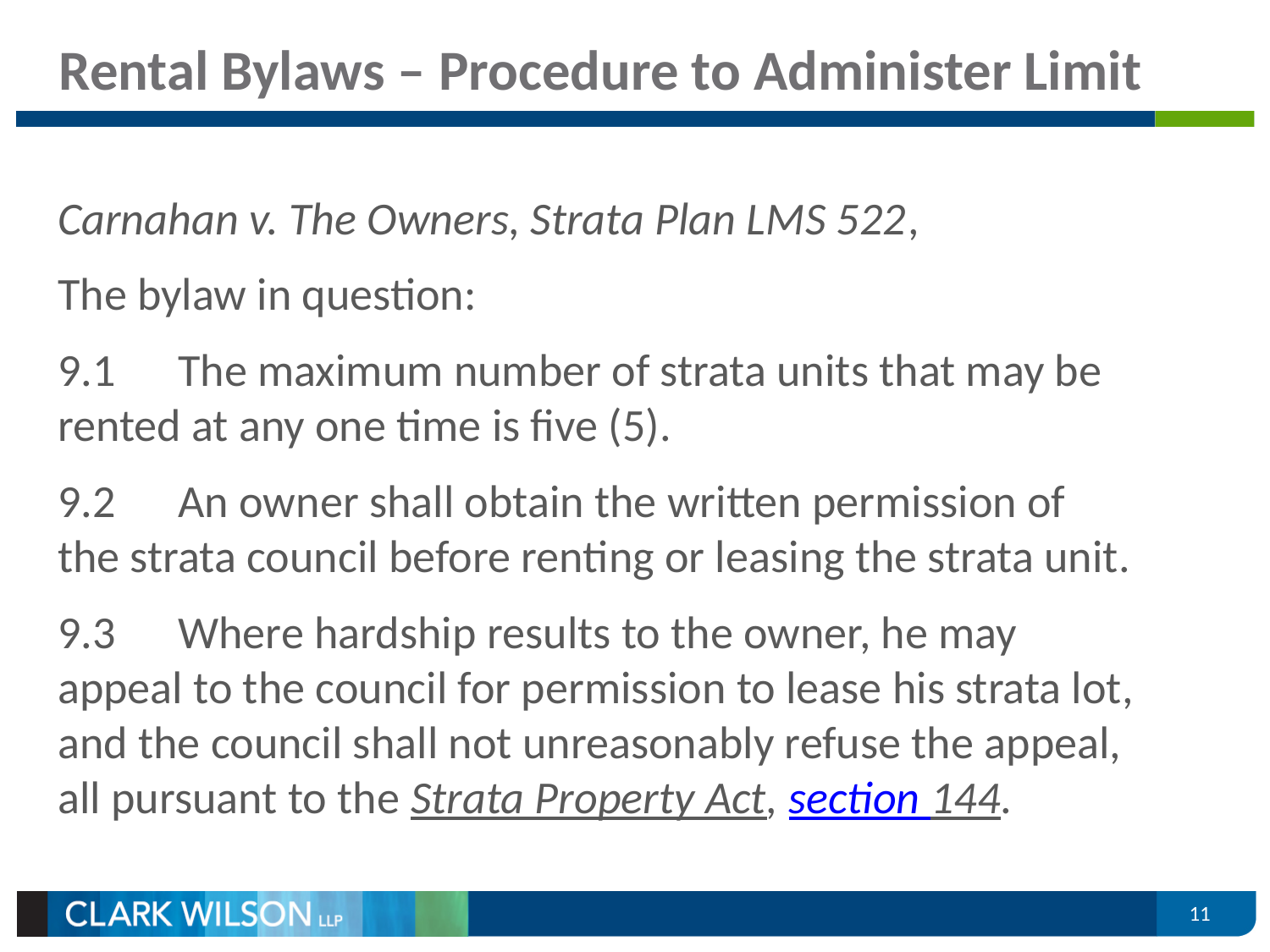

# Rental Bylaws – Procedure to Administer Limit
Carnahan v. The Owners, Strata Plan LMS 522,
The bylaw in question:
9.1      The maximum number of strata units that may be rented at any one time is five (5).
9.2      An owner shall obtain the written permission of the strata council before renting or leasing the strata unit.
9.3      Where hardship results to the owner, he may appeal to the council for permission to lease his strata lot, and the council shall not unreasonably refuse the appeal, all pursuant to the Strata Property Act, section 144.
11